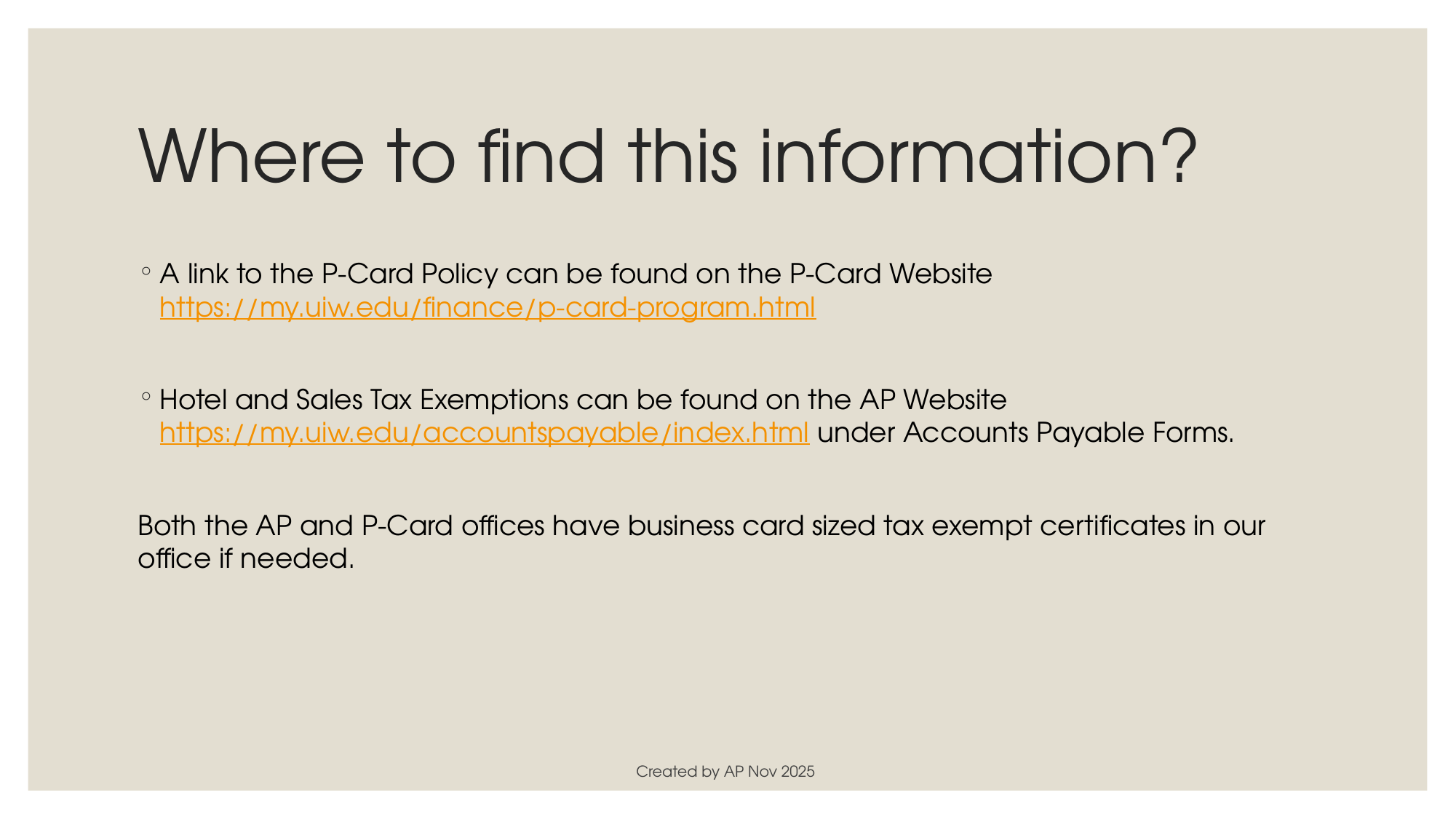

# Where to find this information?
A link to the P-Card Policy can be found on the P-Card Website https://my.uiw.edu/finance/p-card-program.html

Hotel and Sales Tax Exemptions can be found on the AP Website https://my.uiw.edu/accountspayable/index.html under Accounts Payable Forms.

Both the AP and P-Card offices have business card sized tax exempt certificates in our office if needed.

Created by AP Nov 2025